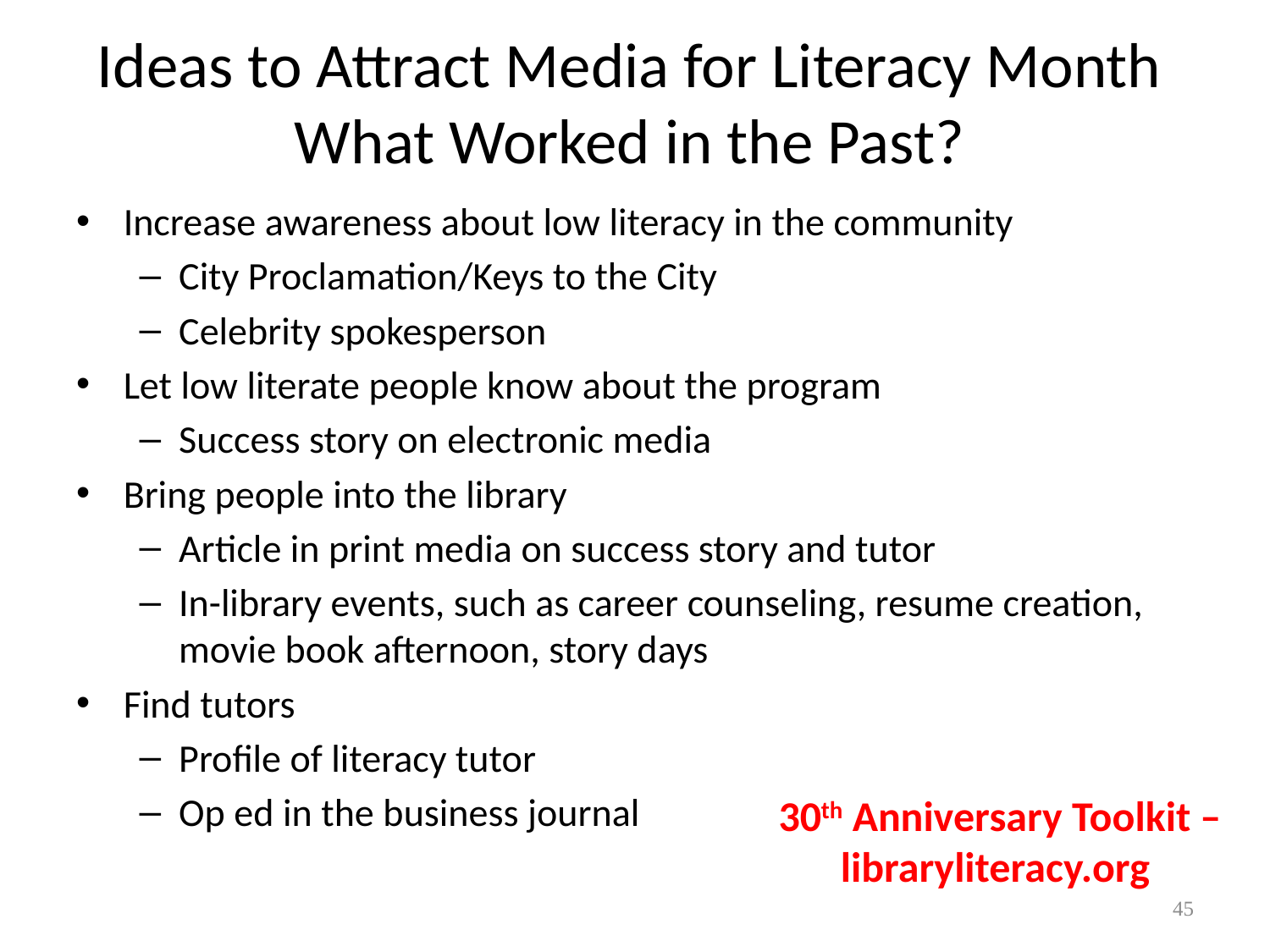

# Ideas to Attract Media for Literacy Month What Worked in the Past?
Increase awareness about low literacy in the community
City Proclamation/Keys to the City
Celebrity spokesperson
Let low literate people know about the program
Success story on electronic media
Bring people into the library
Article in print media on success story and tutor
In-library events, such as career counseling, resume creation, movie book afternoon, story days
Find tutors
Profile of literacy tutor
Op ed in the business journal

30th Anniversary Toolkit – libraryliteracy.org
45